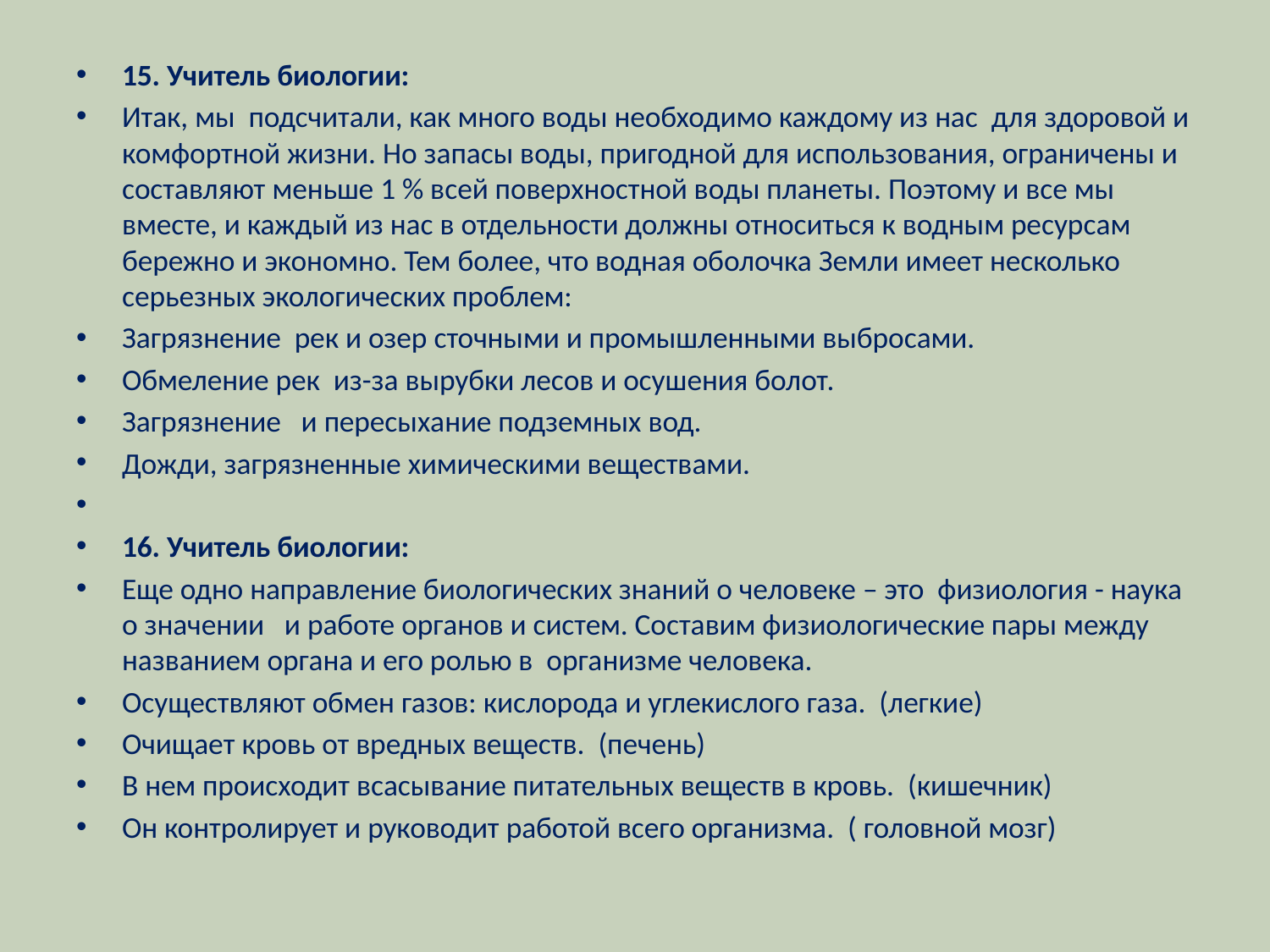

15. Учитель биологии:
Итак, мы  подсчитали, как много воды необходимо каждому из нас  для здоровой и комфортной жизни. Но запасы воды, пригодной для использования, ограничены и составляют меньше 1 % всей поверхностной воды планеты. Поэтому и все мы вместе, и каждый из нас в отдельности должны относиться к водным ресурсам бережно и экономно. Тем более, что водная оболочка Земли имеет несколько серьезных экологических проблем:
Загрязнение  рек и озер сточными и промышленными выбросами.
Обмеление рек  из-за вырубки лесов и осушения болот.
Загрязнение   и пересыхание подземных вод.
Дожди, загрязненные химическими веществами.

16. Учитель биологии:
Еще одно направление биологических знаний о человеке – это  физиология - наука о значении   и работе органов и систем. Составим физиологические пары между названием органа и его ролью в  организме человека.
Осуществляют обмен газов: кислорода и углекислого газа.  (легкие)
Очищает кровь от вредных веществ.  (печень)
В нем происходит всасывание питательных веществ в кровь.  (кишечник)
Он контролирует и руководит работой всего организма.  ( головной мозг)